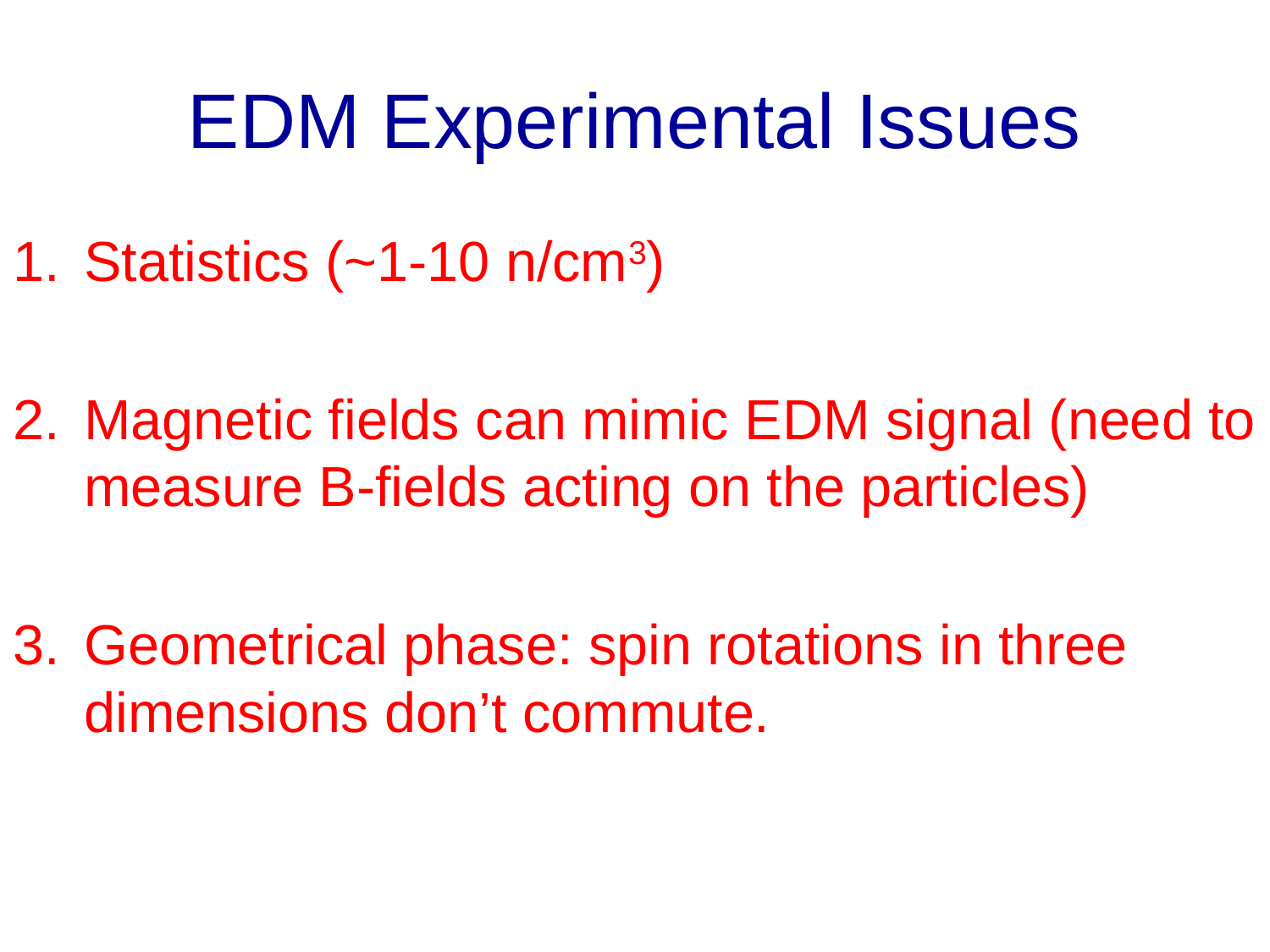

# EDM Experimental Issues
Statistics (~1-10 n/cm3)

Magnetic fields can mimic EDM signal (need to measure B-fields acting on the particles)

Geometrical phase: spin rotations in three dimensions don’t commute.